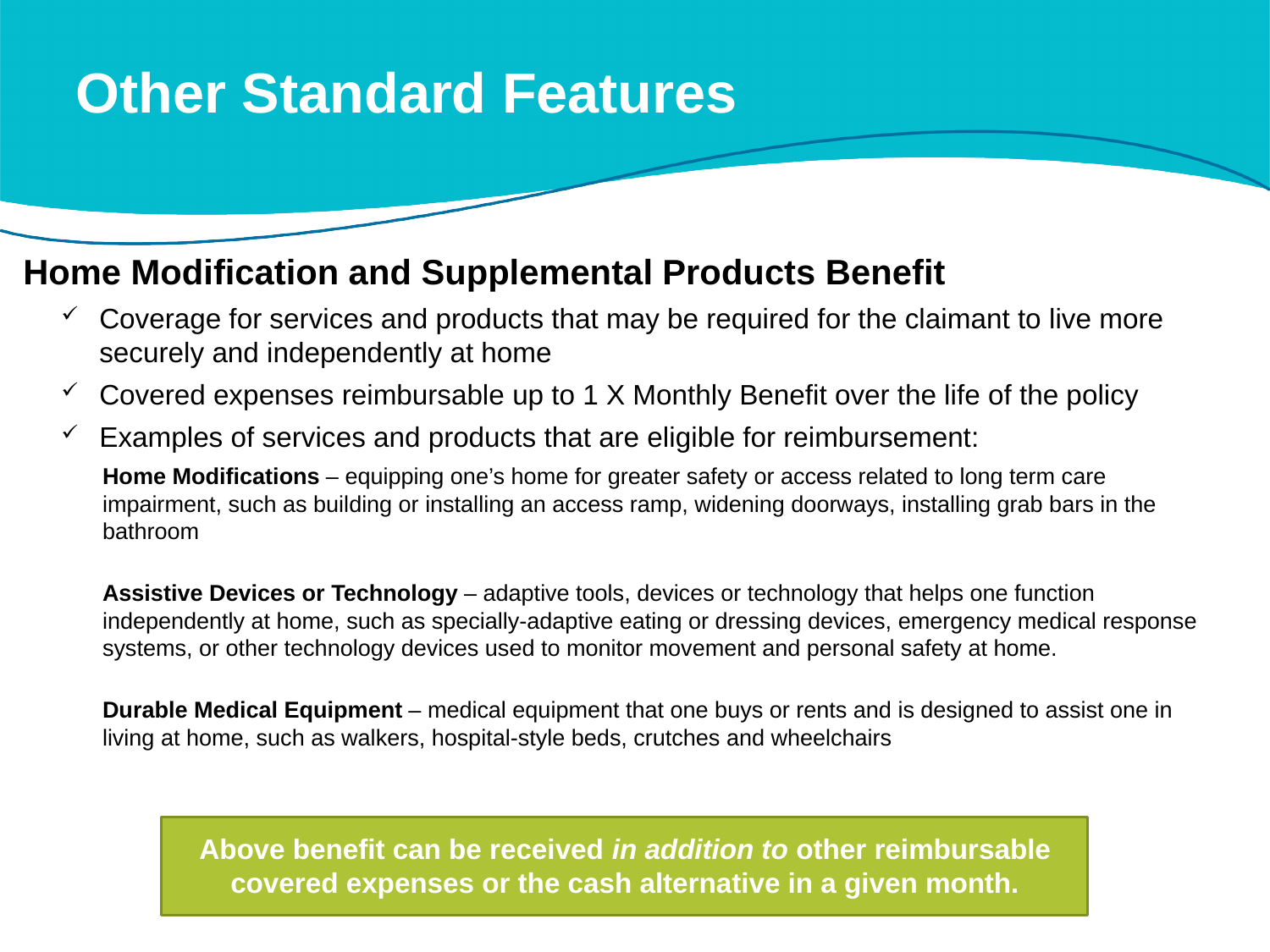

# Other Standard Features
Home Modification and Supplemental Products Benefit
Coverage for services and products that may be required for the claimant to live more securely and independently at home
Covered expenses reimbursable up to 1 X Monthly Benefit over the life of the policy
Examples of services and products that are eligible for reimbursement:
	Home Modifications – equipping one’s home for greater safety or access related to long term care impairment, such as building or installing an access ramp, widening doorways, installing grab bars in the bathroom

	Assistive Devices or Technology – adaptive tools, devices or technology that helps one function independently at home, such as specially-adaptive eating or dressing devices, emergency medical response systems, or other technology devices used to monitor movement and personal safety at home.

	Durable Medical Equipment – medical equipment that one buys or rents and is designed to assist one in living at home, such as walkers, hospital-style beds, crutches and wheelchairs

Above benefit can be received in addition to other reimbursable covered expenses or the cash alternative in a given month.
7